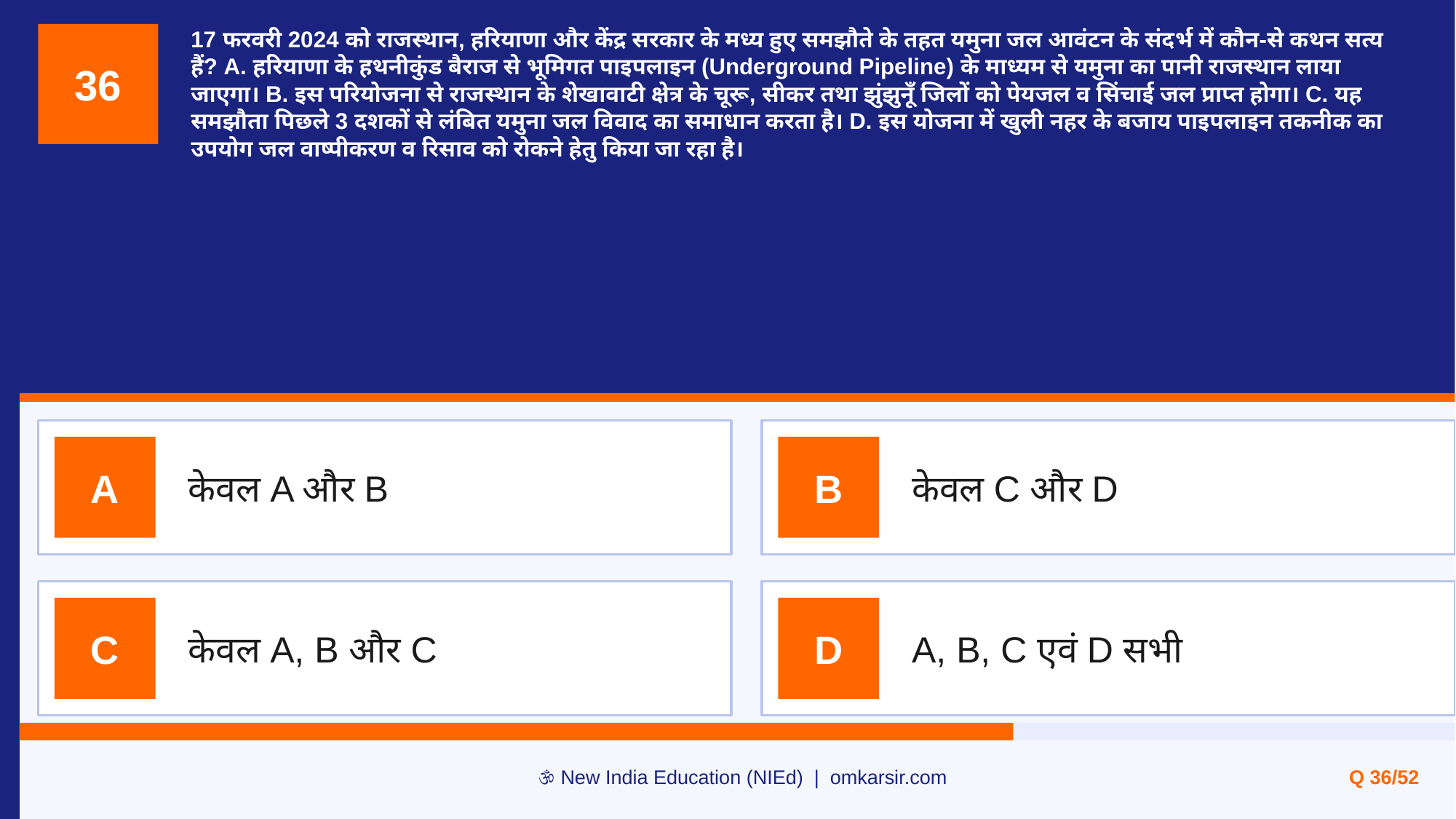

17 फरवरी 2024 को राजस्थान, हरियाणा और केंद्र सरकार के मध्य हुए समझौते के तहत यमुना जल आवंटन के संदर्भ में कौन-से कथन सत्य हैं? A. हरियाणा के हथनीकुंड बैराज से भूमिगत पाइपलाइन (Underground Pipeline) के माध्यम से यमुना का पानी राजस्थान लाया जाएगा। B. इस परियोजना से राजस्थान के शेखावाटी क्षेत्र के चूरू, सीकर तथा झुंझुनूँ जिलों को पेयजल व सिंचाई जल प्राप्त होगा। C. यह समझौता पिछले 3 दशकों से लंबित यमुना जल विवाद का समाधान करता है। D. इस योजना में खुली नहर के बजाय पाइपलाइन तकनीक का उपयोग जल वाष्पीकरण व रिसाव को रोकने हेतु किया जा रहा है।
36

केवल A और B
केवल C और D
A
B

केवल A, B और C
A, B, C एवं D सभी
C
D

🕉️ New India Education (NIEd)  |  omkarsir.com
Q 36/52